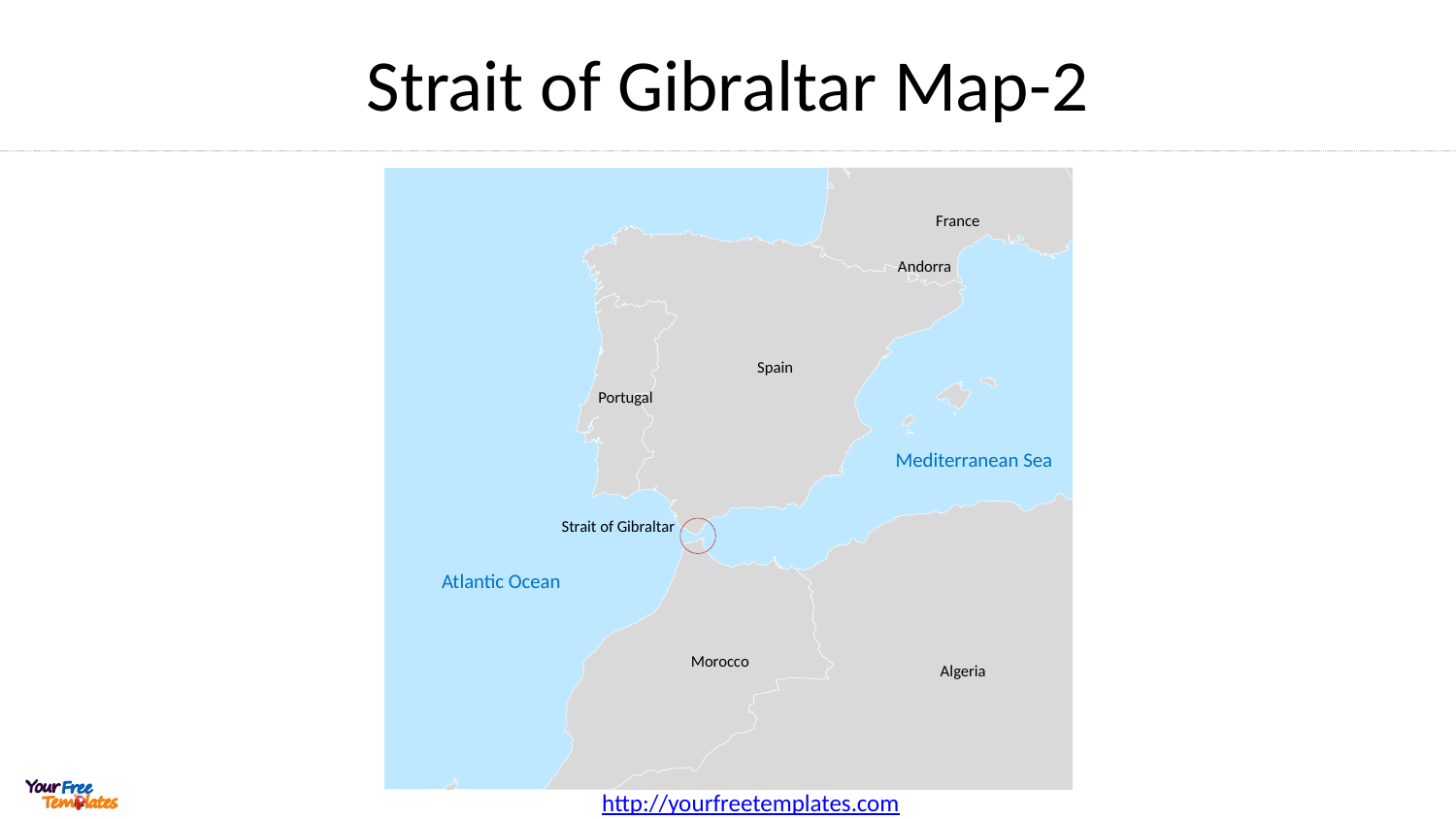

# Strait of Gibraltar Map-2

France
Andorra
Spain
Portugal
Strait of Gibraltar
Morocco
Algeria
Mediterranean Sea

Atlantic Ocean